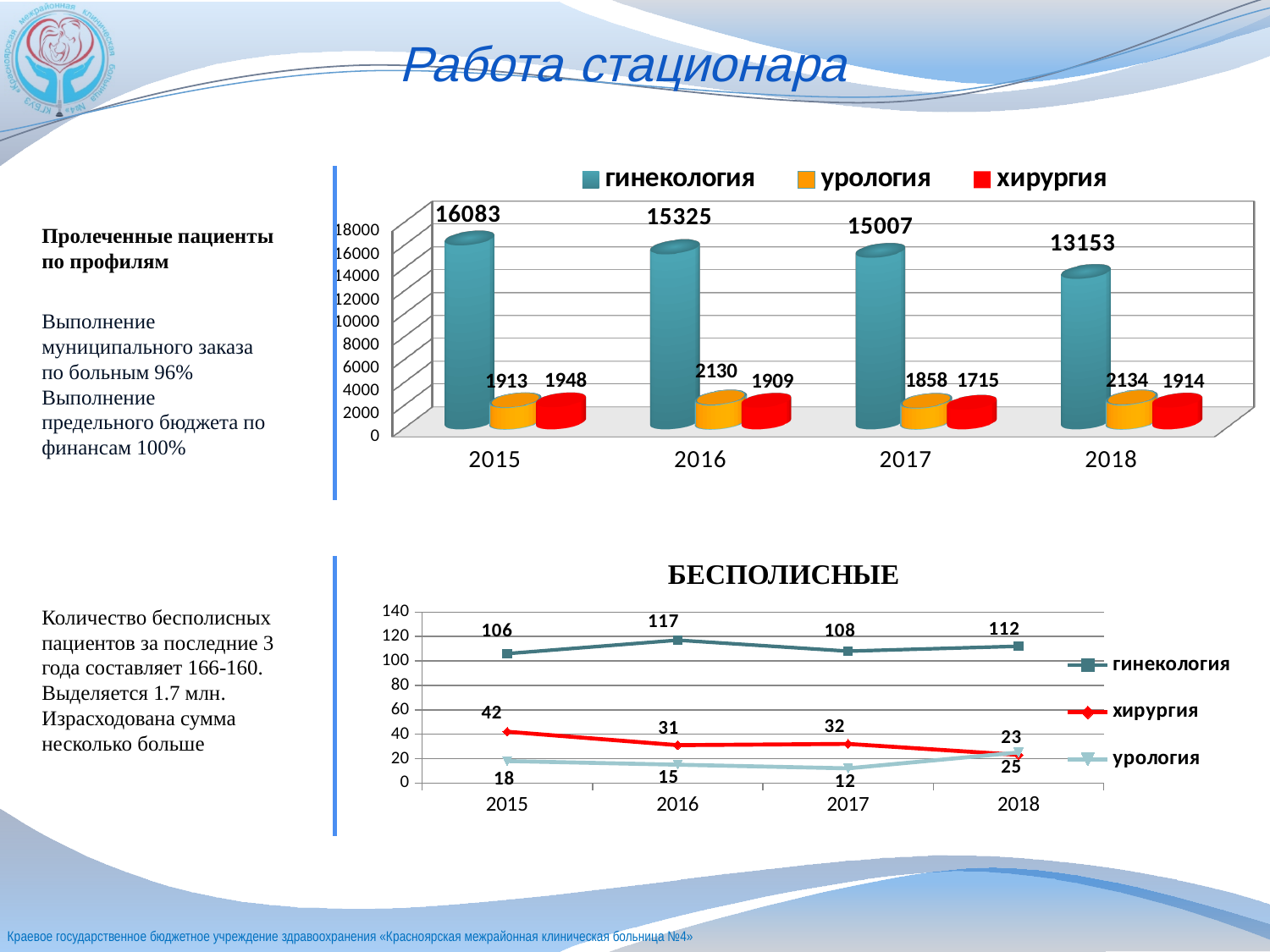

# Работа стационара

[unsupported chart]

Пролеченные пациенты
по профилям
Выполнение муниципального заказа по больным 96%
Выполнение предельного бюджета по финансам 100%
БЕСПОЛИСНЫЕ
Количество бесполисных
пациентов за последние 3 года составляет 166-160.
Выделяется 1.7 млн.
Израсходована сумма несколько больше

### Chart

| Category | гинекология | хирургия | урология |
|---|---|---|---|
| 2015 | 106.0 | 42.0 | 18.0 |
| 2016 | 117.0 | 31.0 | 15.0 |
| 2017 | 108.0 | 32.0 | 12.0 |
| 2018 | 112.0 | 23.0 | 25.0 |